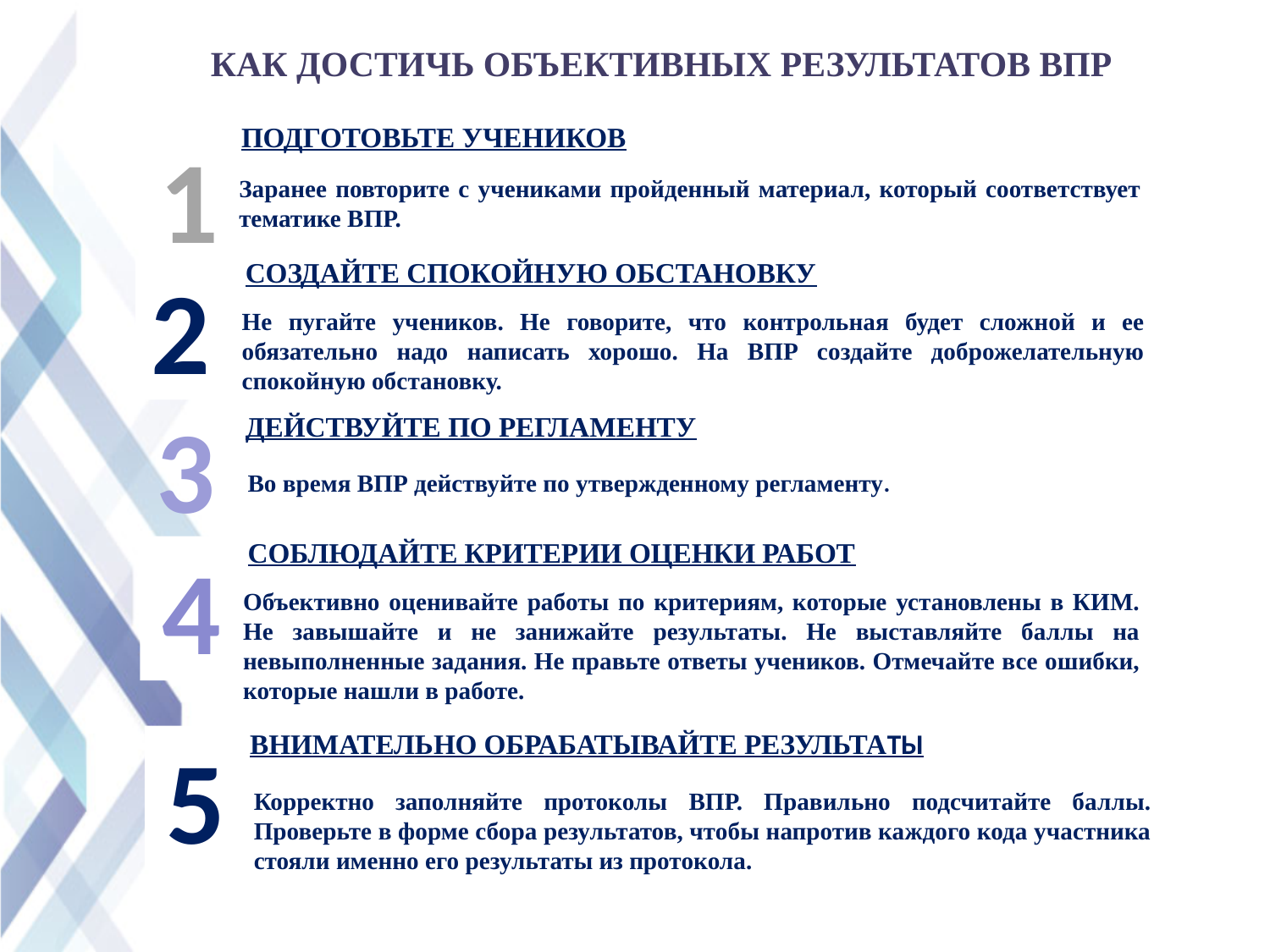

КАК ДОСТИЧЬ ОБЪЕКТИВНЫХ РЕЗУЛЬТАТОВ ВПР
ПОДГОТОВЬТЕ УЧЕНИКОВ
1
Заранее повторите с учениками пройденный материал, который соответствует тематике ВПР.
СОЗДАЙТЕ СПОКОЙНУЮ ОБСТАНОВКУ
2
Не пугайте учеников. Не говорите, что контрольная будет сложной и ее обязательно надо написать хорошо. На ВПР создайте доброжелательную спокойную обстановку.
3
ДЕЙСТВУЙТЕ ПО РЕГЛАМЕНТУ
Во время ВПР действуйте по утвержденному регламенту.
СОБЛЮДАЙТЕ КРИТЕРИИ ОЦЕНКИ РАБОТ
4
Объективно оценивайте работы по критериям, которые установлены в КИМ. Не завышайте и не занижайте результаты. Не выставляйте баллы на невыполненные задания. Не правьте ответы учеников. Отмечайте все ошибки, которые нашли в работе.
ВНИМАТЕЛЬНО ОБРАБАТЫВАЙТЕ РЕЗУЛЬТАТЫ
5
Корректно заполняйте протоколы ВПР. Правильно подсчитайте баллы. Проверьте в форме сбора результатов, чтобы напротив каждого кода участника стояли именно его результаты из протокола.